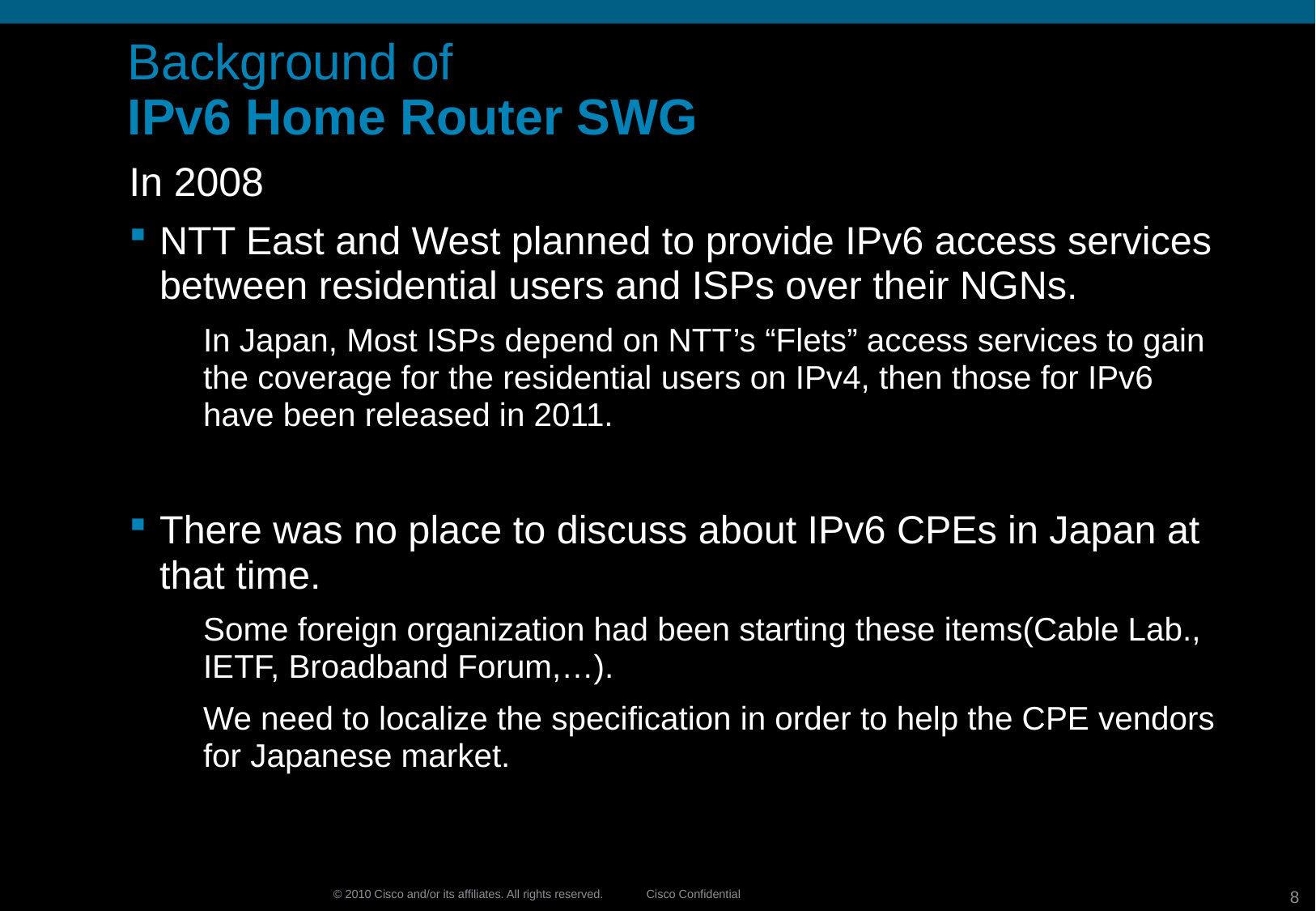

# Background of IPv6 Home Router SWG
In 2008
NTT East and West planned to provide IPv6 access services between residential users and ISPs over their NGNs.
In Japan, Most ISPs depend on NTT’s “Flets” access services to gain the coverage for the residential users on IPv4, then those for IPv6 have been released in 2011.

There was no place to discuss about IPv6 CPEs in Japan at that time.
Some foreign organization had been starting these items(Cable Lab., IETF, Broadband Forum,…).
We need to localize the specification in order to help the CPE vendors for Japanese market.